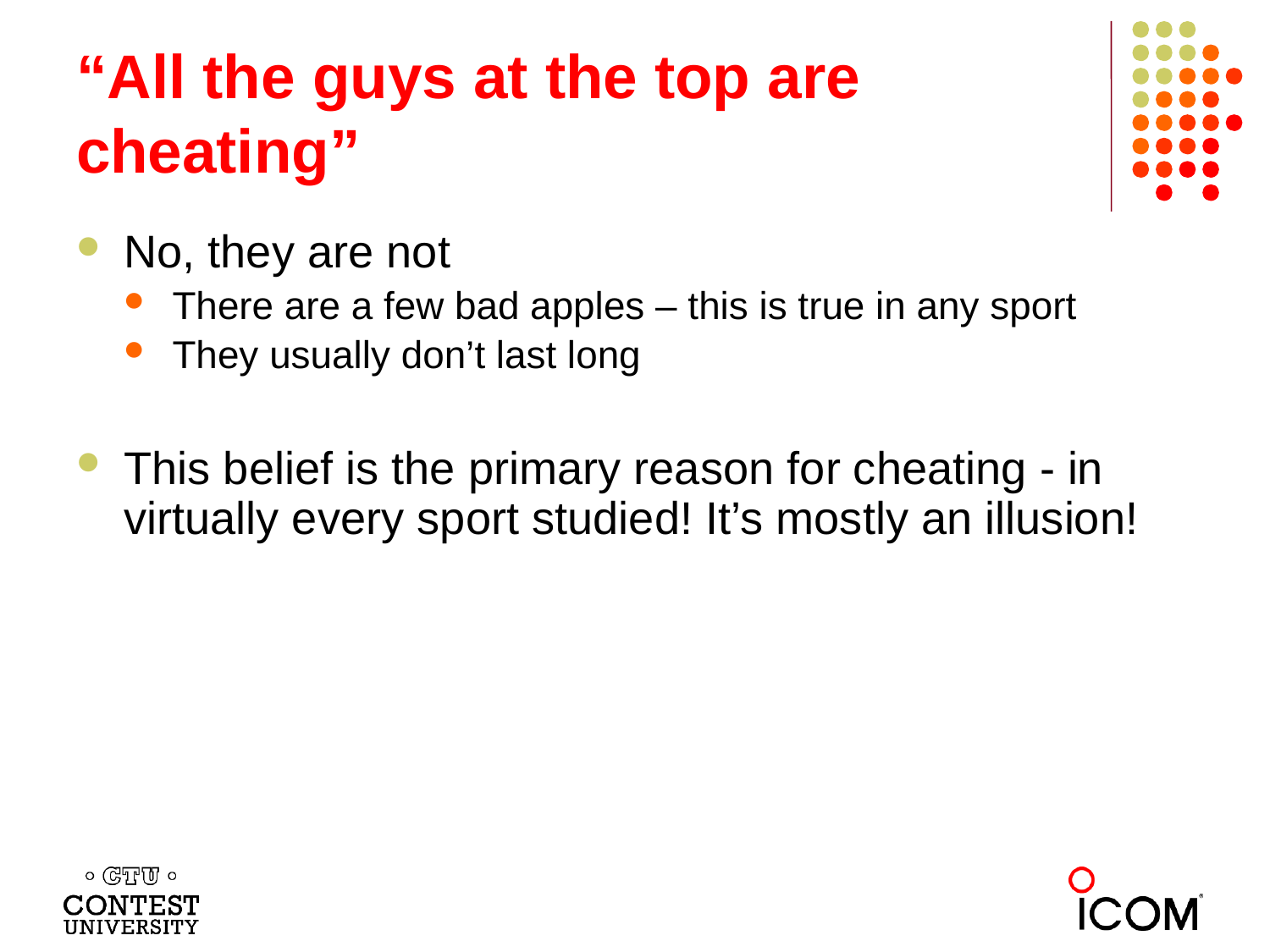

# “All the guys at the top are cheating”
No, they are not
There are a few bad apples – this is true in any sport
They usually don’t last long

This belief is the primary reason for cheating - in virtually every sport studied! It’s mostly an illusion!